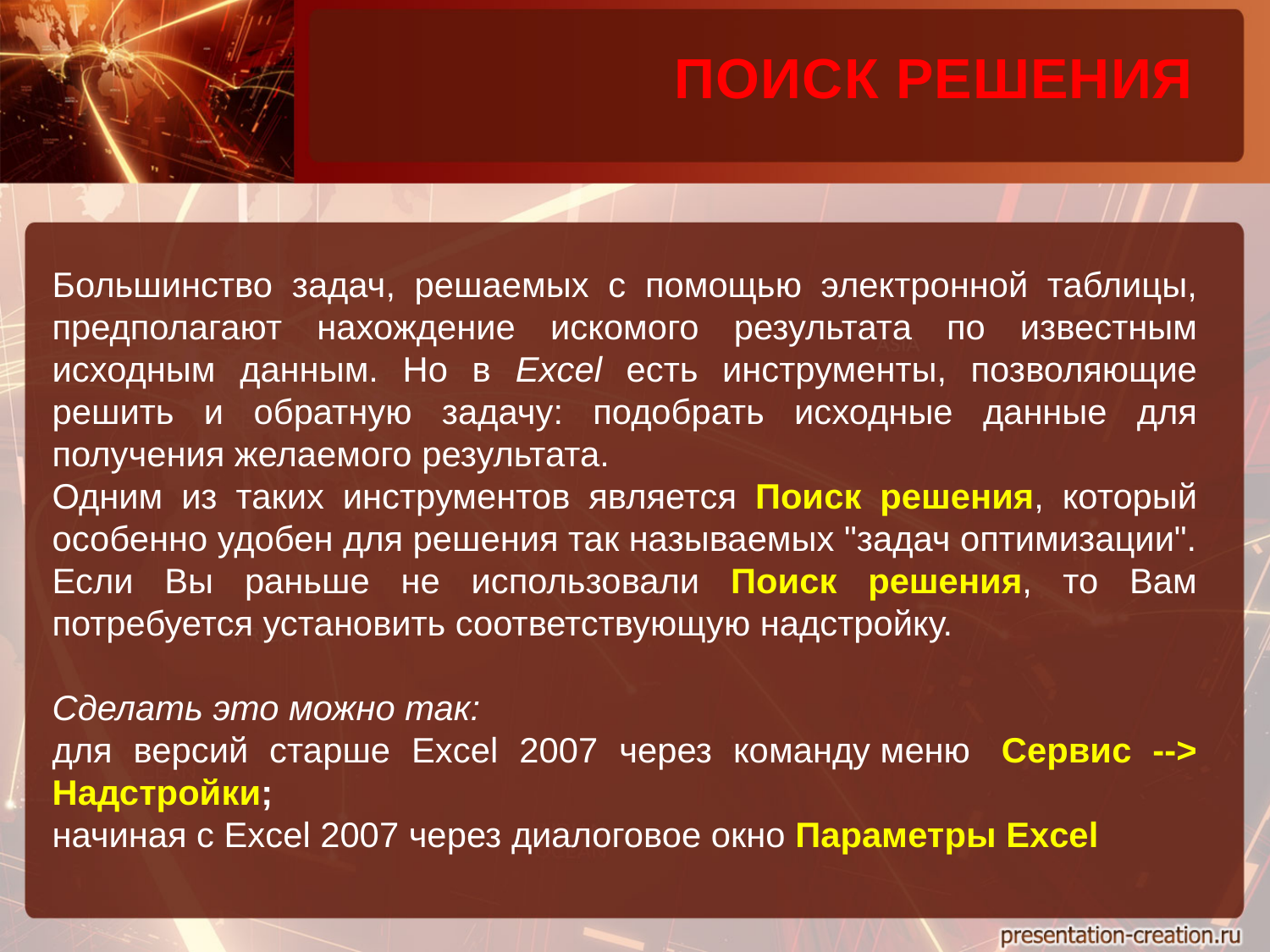

ПОИСК РЕШЕНИЯ
Большинство задач, решаемых с помощью электронной таблицы, предполагают нахождение искомого результата по известным исходным данным. Но в Excel есть инструменты, позволяющие решить и обратную задачу: подобрать исходные данные для получения желаемого результата.
Одним из таких инструментов является Поиск решения, который особенно удобен для решения так называемых "задач оптимизации".
Если Вы раньше не использовали Поиск решения, то Вам потребуется установить соответствующую надстройку.

Сделать это можно так:
для версий старше Excel 2007 через команду меню  Сервис --> Надстройки;
начиная с Excel 2007 через диалоговое окно Параметры Excel